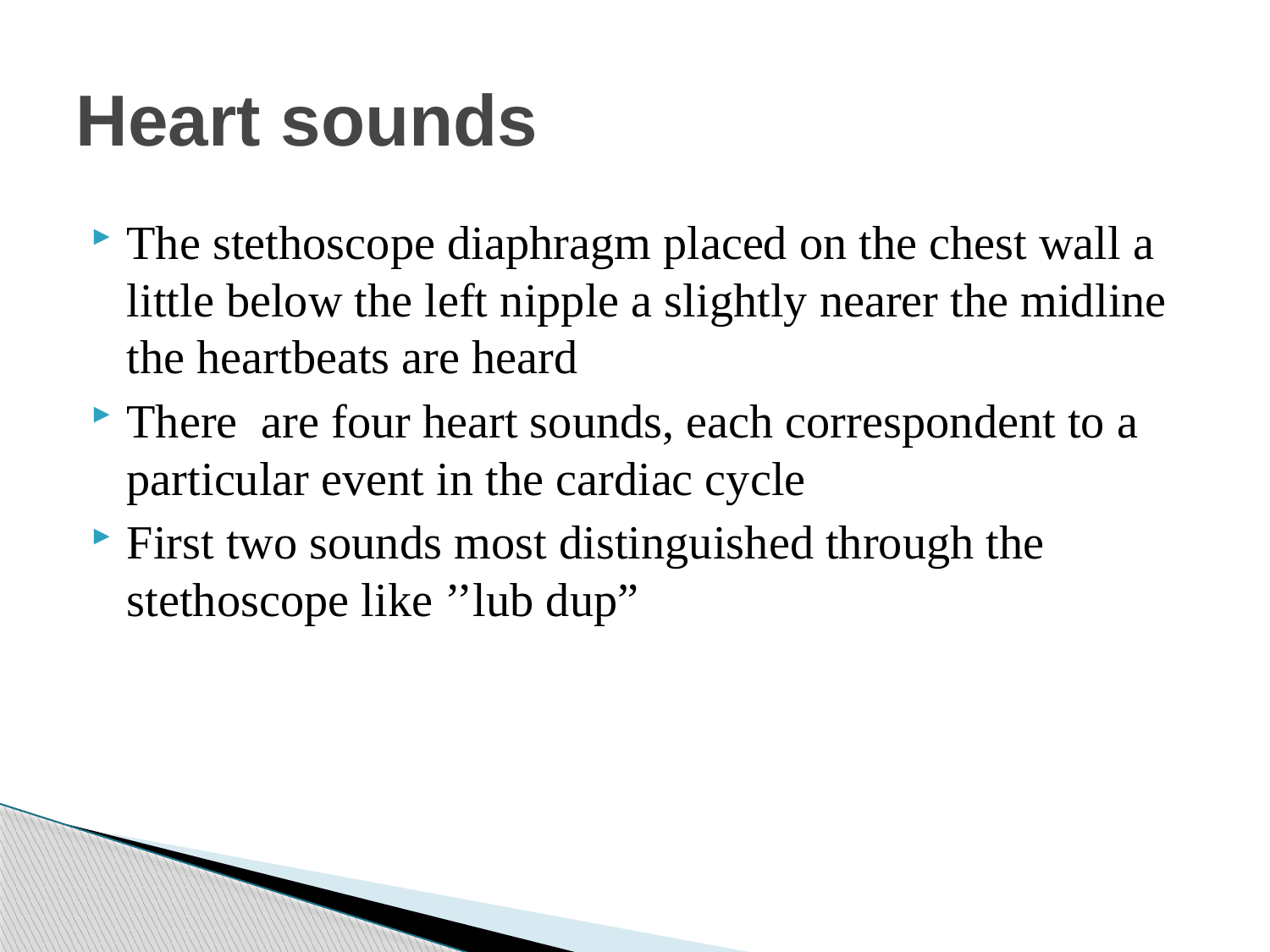

# Heart sounds
The stethoscope diaphragm placed on the chest wall a little below the left nipple a slightly nearer the midline the heartbeats are heard
There  are four heart sounds, each correspondent to a particular event in the cardiac cycle
First two sounds most distinguished through the stethoscope like ’’lub dup”